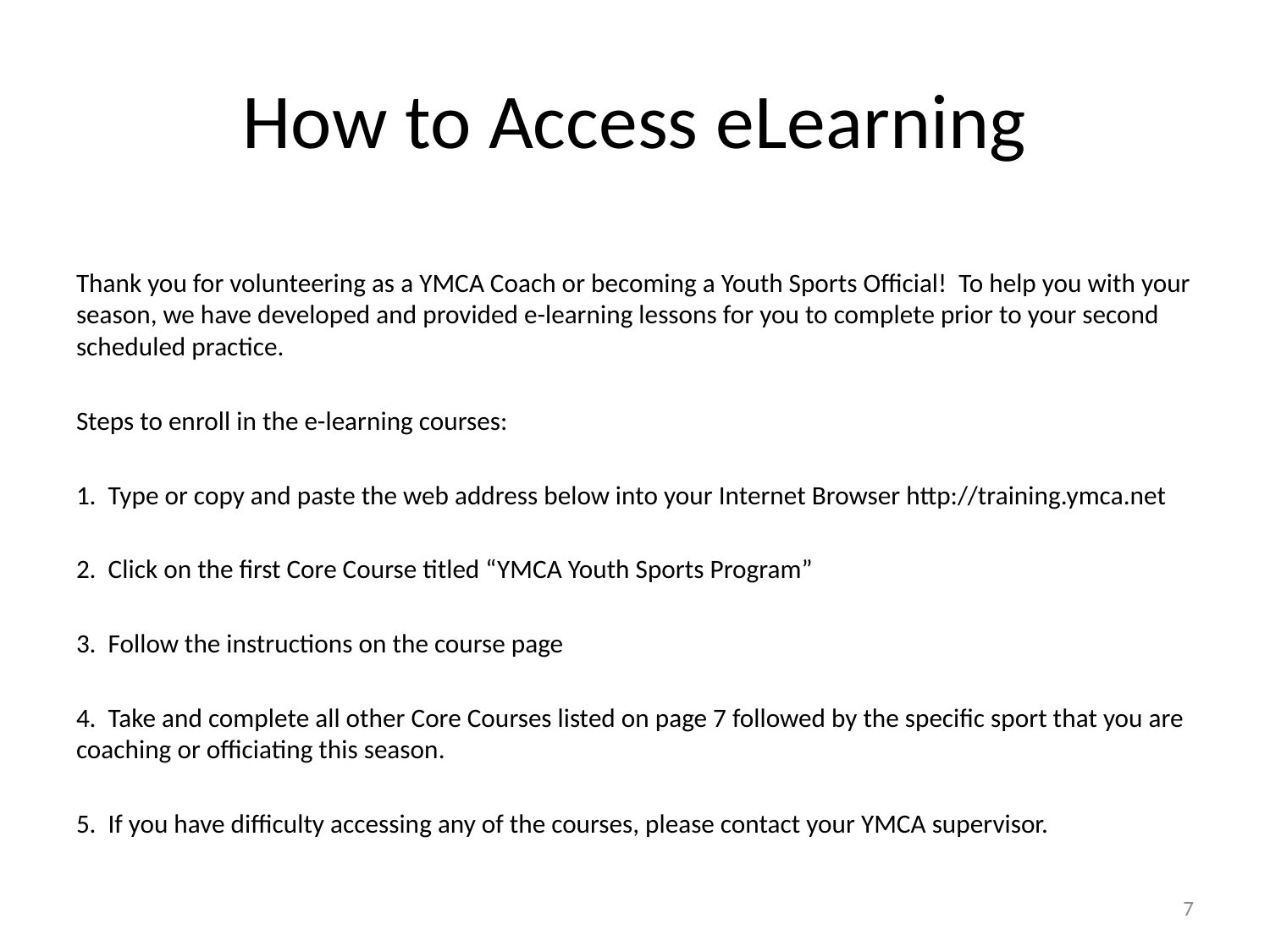

# How to Access eLearning

Thank you for volunteering as a YMCA Coach or becoming a Youth Sports Official!  To help you with your season, we have developed and provided e-learning lessons for you to complete prior to your second scheduled practice.

Steps to enroll in the e-learning courses:

1.  Type or copy and paste the web address below into your Internet Browser http://training.ymca.net

2.  Click on the first Core Course titled “YMCA Youth Sports Program”

3.  Follow the instructions on the course page

4.  Take and complete all other Core Courses listed on page 7 followed by the specific sport that you are coaching or officiating this season.

5.  If you have difficulty accessing any of the courses, please contact your YMCA supervisor.

7